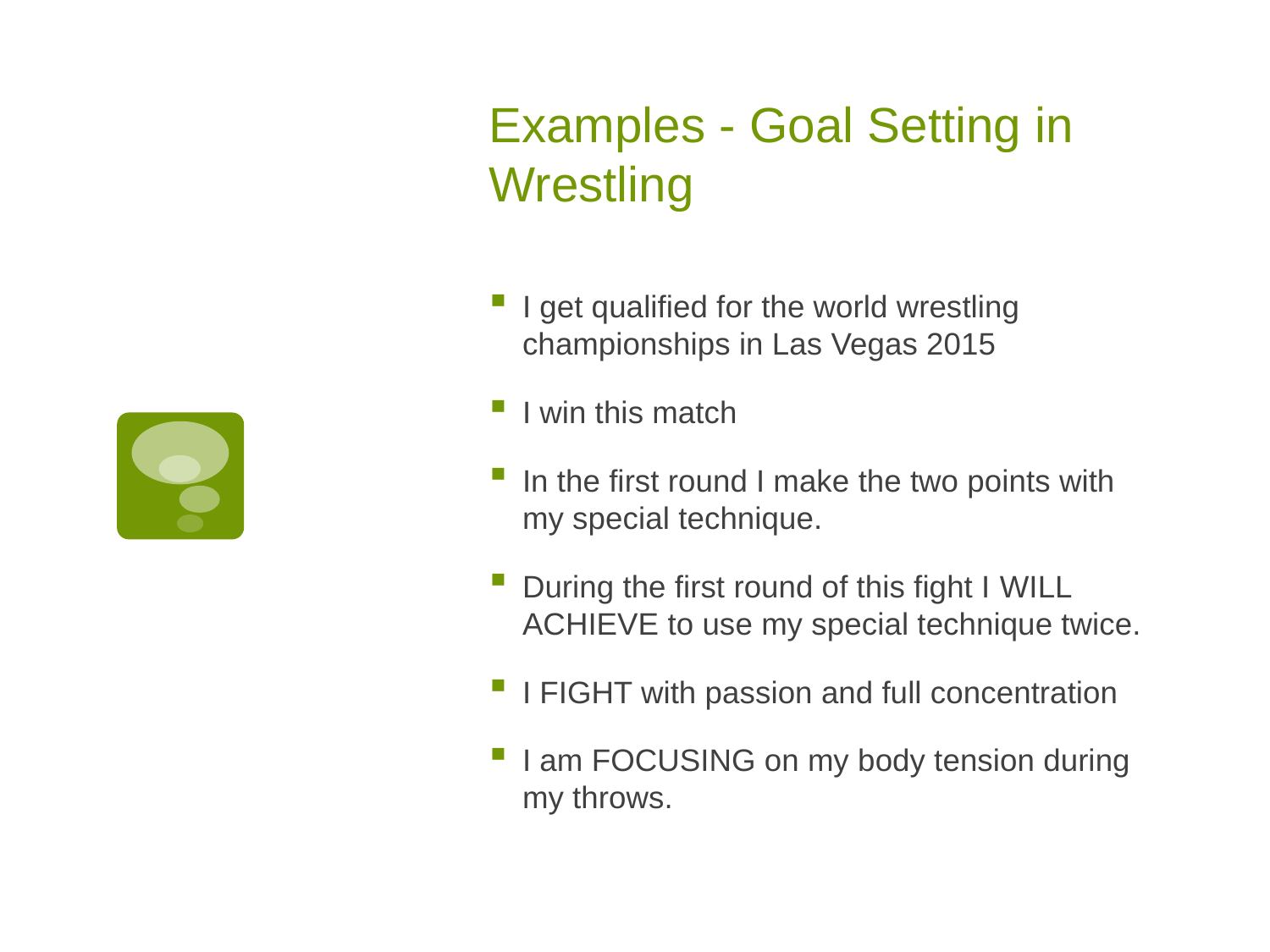

# Examples - Goal Setting in Wrestling
I get qualified for the world wrestling championships in Las Vegas 2015
I win this match
In the first round I make the two points with my special technique.
During the first round of this fight I will achieve to use my special technique twice.
I FIGHT with passion and full concentration
I am focusing on my body tension during my throws.